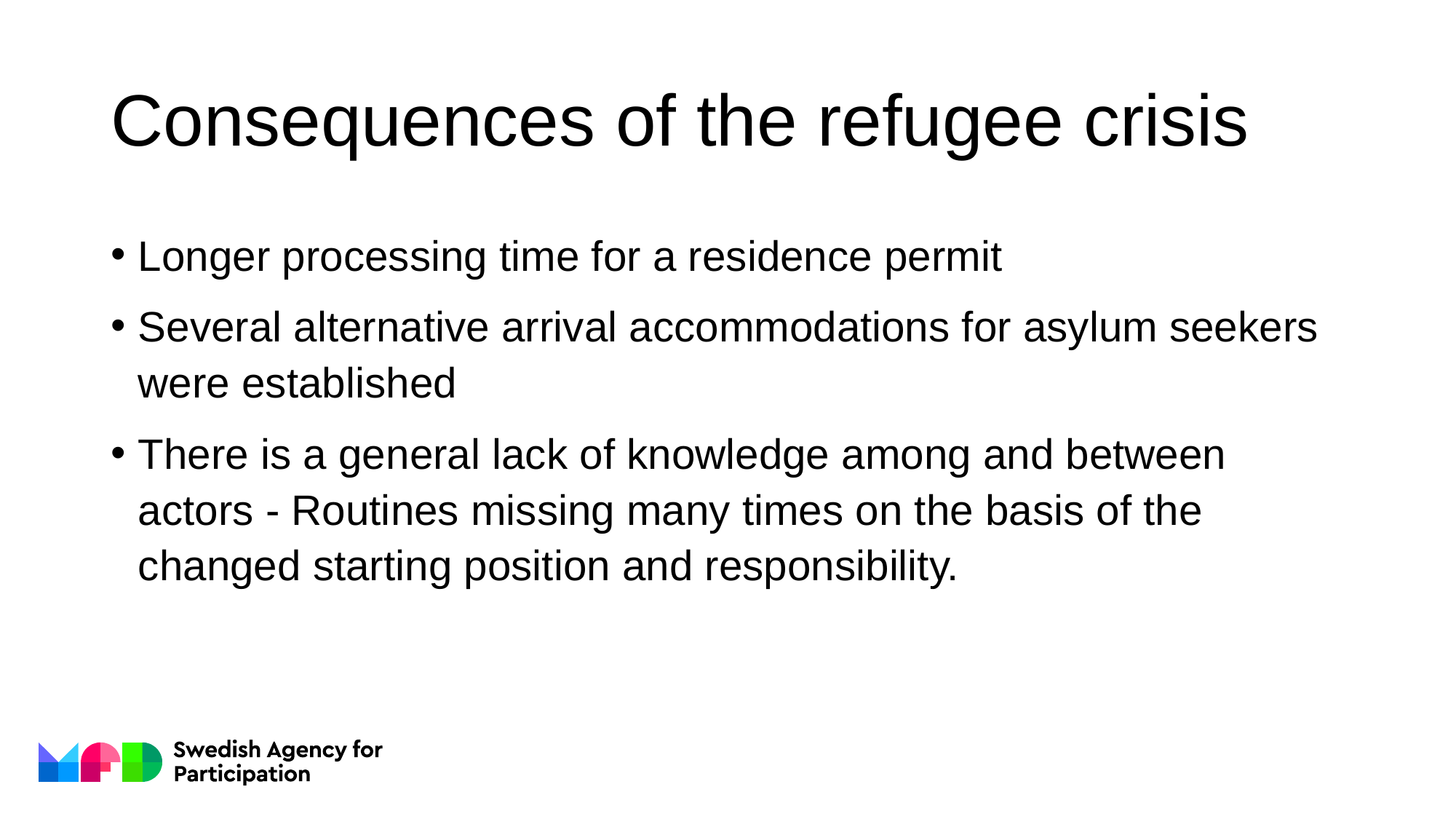

# Consequences of the refugee crisis
Longer processing time for a residence permit
Several alternative arrival accommodations for asylum seekers were established
There is a general lack of knowledge among and between actors - Routines missing many times on the basis of the changed starting position and responsibility.